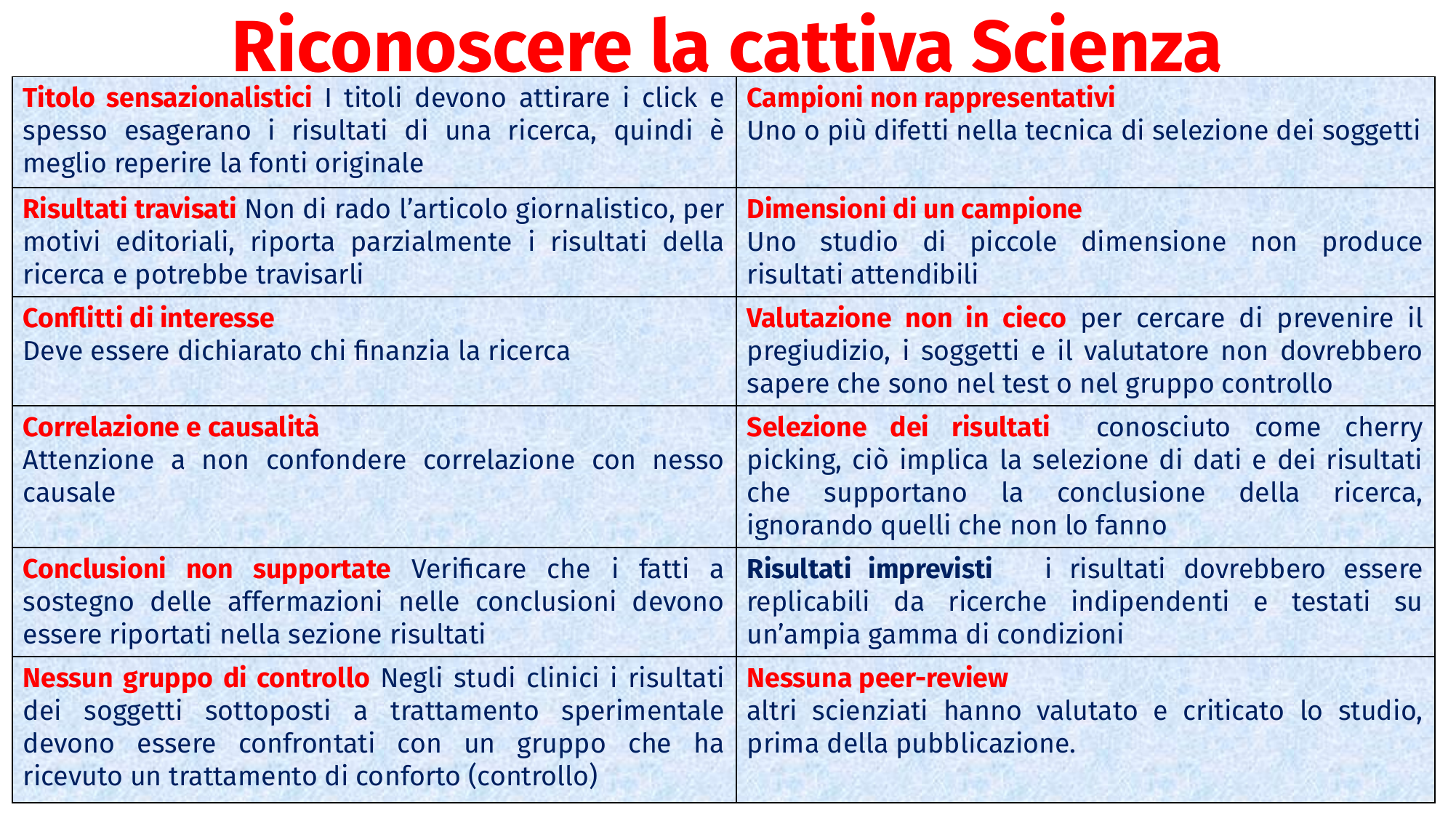

# Riconoscere la cattiva Scienza
| Titolo sensazionalistici I titoli devono attirare i click e spesso esagerano i risultati di una ricerca, quindi è meglio reperire la fonti originale | Campioni non rappresentativi Uno o più difetti nella tecnica di selezione dei soggetti |
| --- | --- |
| Risultati travisati Non di rado l’articolo giornalistico, per motivi editoriali, riporta parzialmente i risultati della ricerca e potrebbe travisarli | Dimensioni di un campione Uno studio di piccole dimensione non produce risultati attendibili |
| Conflitti di interesse Deve essere dichiarato chi finanzia la ricerca | Valutazione non in cieco per cercare di prevenire il pregiudizio, i soggetti e il valutatore non dovrebbero sapere che sono nel test o nel gruppo controllo |
| Correlazione e causalità Attenzione a non confondere correlazione con nesso causale | Selezione dei risultati conosciuto come cherry picking, ciò implica la selezione di dati e dei risultati che supportano la conclusione della ricerca, ignorando quelli che non lo fanno |
| Conclusioni non supportate Verificare che i fatti a sostegno delle affermazioni nelle conclusioni devono essere riportati nella sezione risultati | Risultati imprevisti i risultati dovrebbero essere replicabili da ricerche indipendenti e testati su un’ampia gamma di condizioni |
| Nessun gruppo di controllo Negli studi clinici i risultati dei soggetti sottoposti a trattamento sperimentale devono essere confrontati con un gruppo che ha ricevuto un trattamento di conforto (controllo) | Nessuna peer-review altri scienziati hanno valutato e criticato lo studio, prima della pubblicazione. |